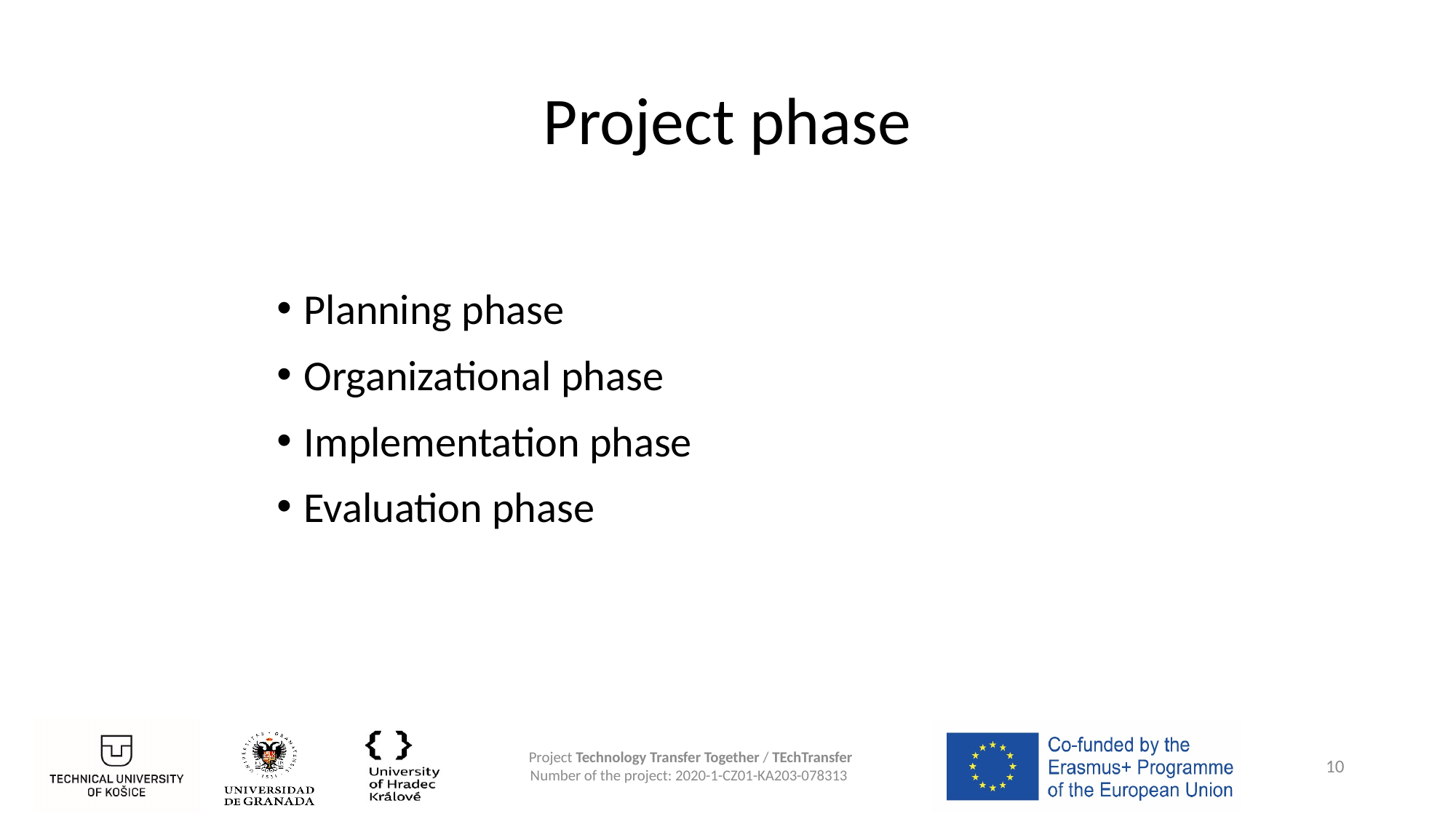

# Project phase
Planning phase
Organizational phase
Implementation phase
Evaluation phase
10
Project Technology Transfer Together / TEchTransfer
Number of the project: 2020-1-CZ01-KA203-078313